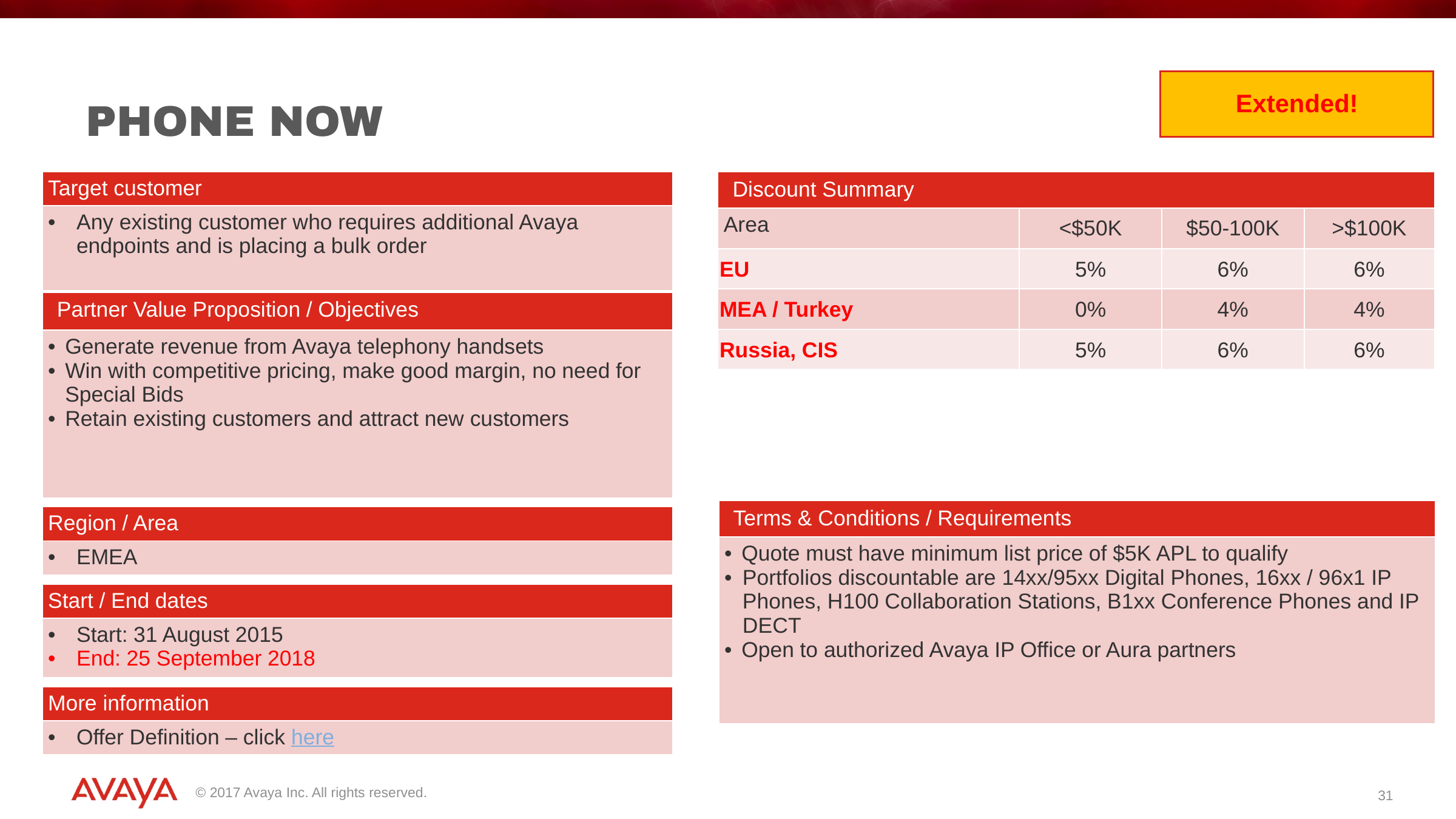

# Phone NOW
Extended!
| Target customer |
| --- |
| Any existing customer who requires additional Avaya endpoints and is placing a bulk order |
| Discount Summary |  |  |  |
| --- | --- | --- | --- |
| Area | <$50K | $50-100K | >$100K |
| EU | 5% | 6% | 6% |
| MEA / Turkey | 0% | 4% | 4% |
| Russia, CIS | 5% | 6% | 6% |
| Partner Value Proposition / Objectives |
| --- |
| Generate revenue from Avaya telephony handsets Win with competitive pricing, make good margin, no need for Special Bids Retain existing customers and attract new customers |
| Terms & Conditions / Requirements |
| --- |
| Quote must have minimum list price of $5K APL to qualify Portfolios discountable are 14xx/95xx Digital Phones, 16xx / 96x1 IP Phones, H100 Collaboration Stations, B1xx Conference Phones and IP DECT Open to authorized Avaya IP Office or Aura partners |
| Region / Area |
| --- |
| EMEA |
| Start / End dates |
| --- |
| Start: 31 August 2015 End: 25 September 2018 |
| More information |
| --- |
| Offer Definition – click here |